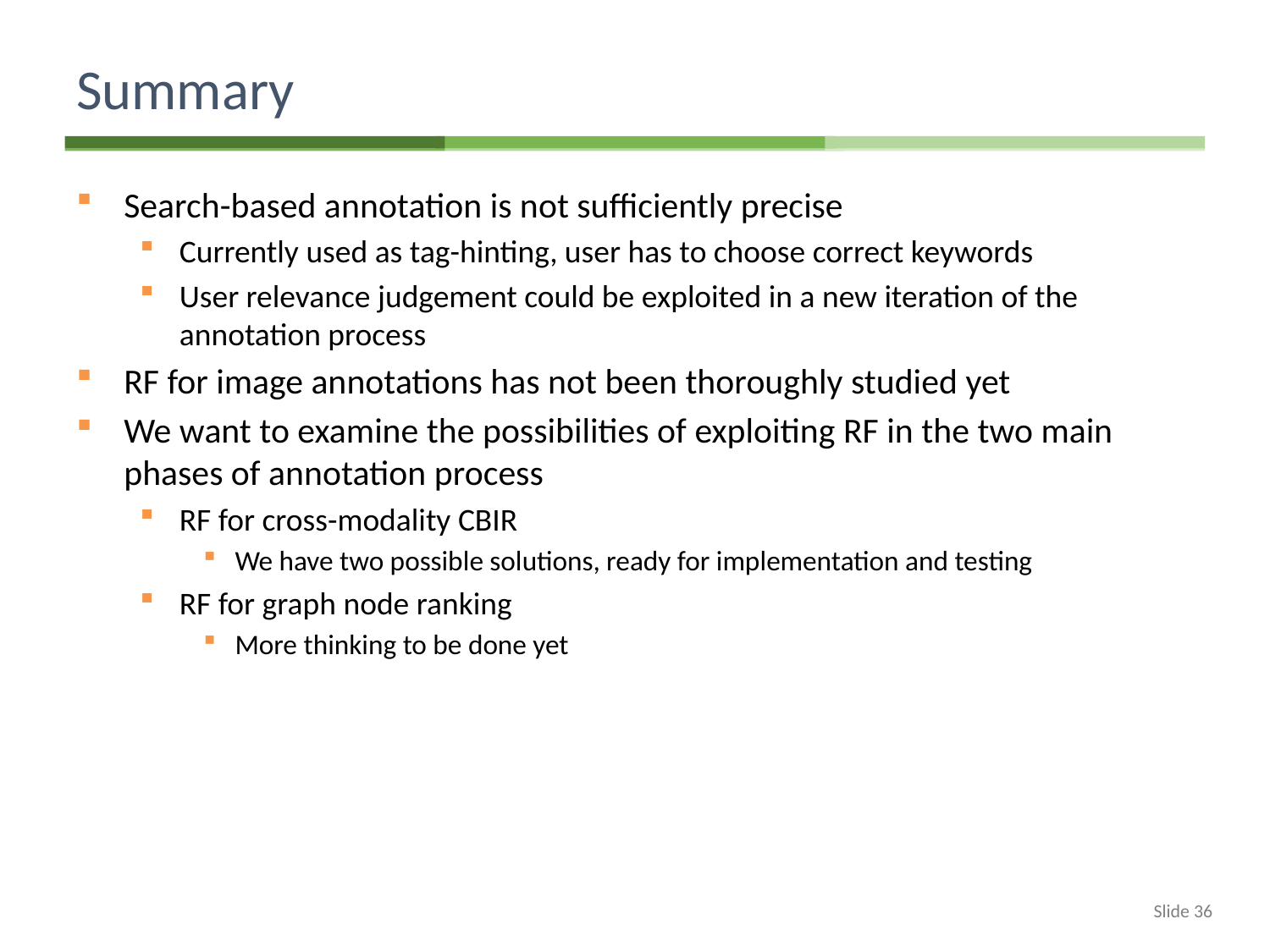

# Summary
Search-based annotation is not sufficiently precise
Currently used as tag-hinting, user has to choose correct keywords
User relevance judgement could be exploited in a new iteration of the annotation process
RF for image annotations has not been thoroughly studied yet
We want to examine the possibilities of exploiting RF in the two main phases of annotation process
RF for cross-modality CBIR
We have two possible solutions, ready for implementation and testing
RF for graph node ranking
More thinking to be done yet